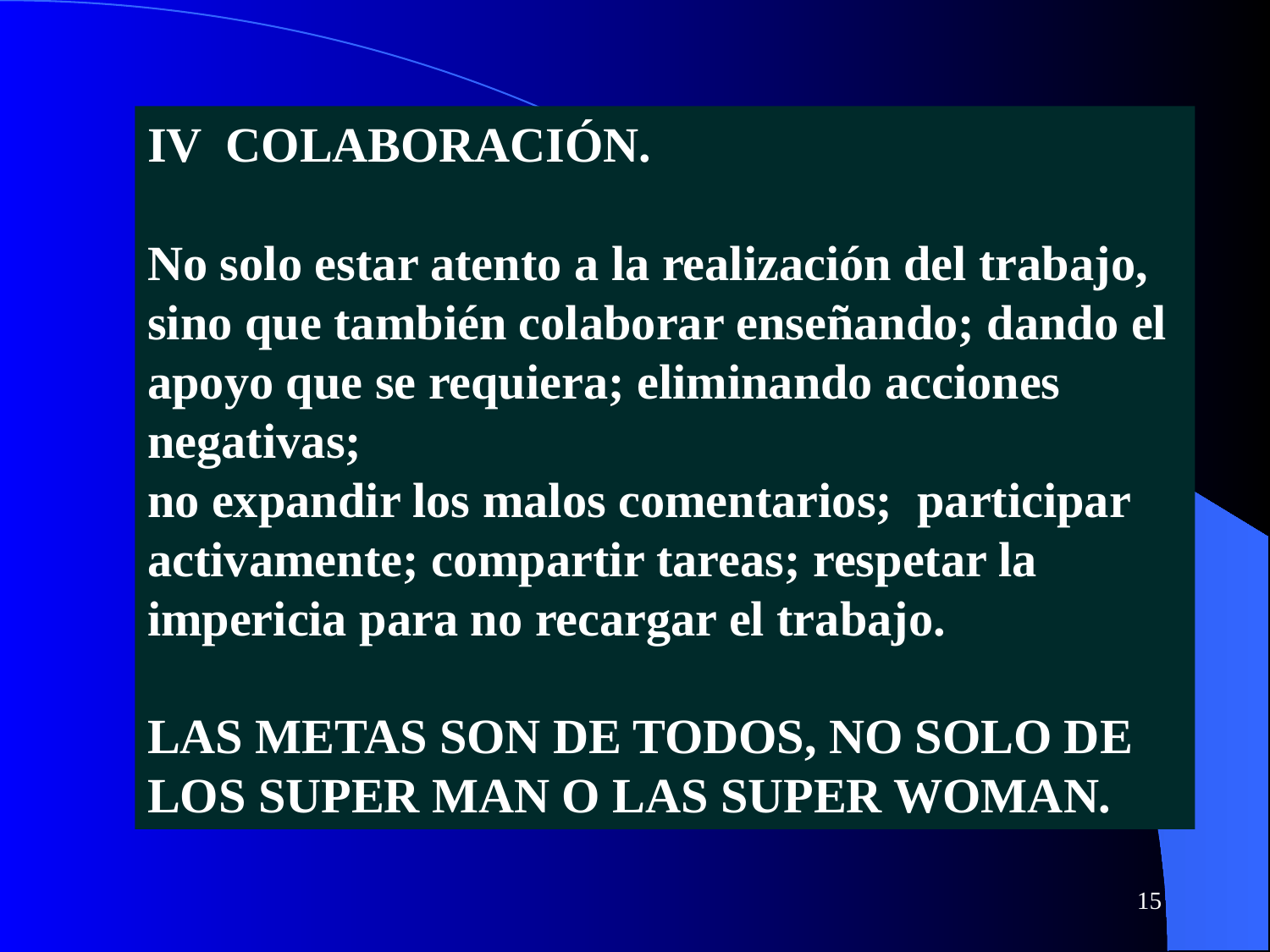

IV  COLABORACIÓN.

No solo estar atento a la realización del trabajo, sino que también colaborar enseñando; dando el apoyo que se requiera; eliminando acciones negativas;
no expandir los malos comentarios;  participar activamente; compartir tareas; respetar la impericia para no recargar el trabajo.

LAS METAS SON DE TODOS, NO SOLO DE LOS SUPER MAN O LAS SUPER WOMAN.
15